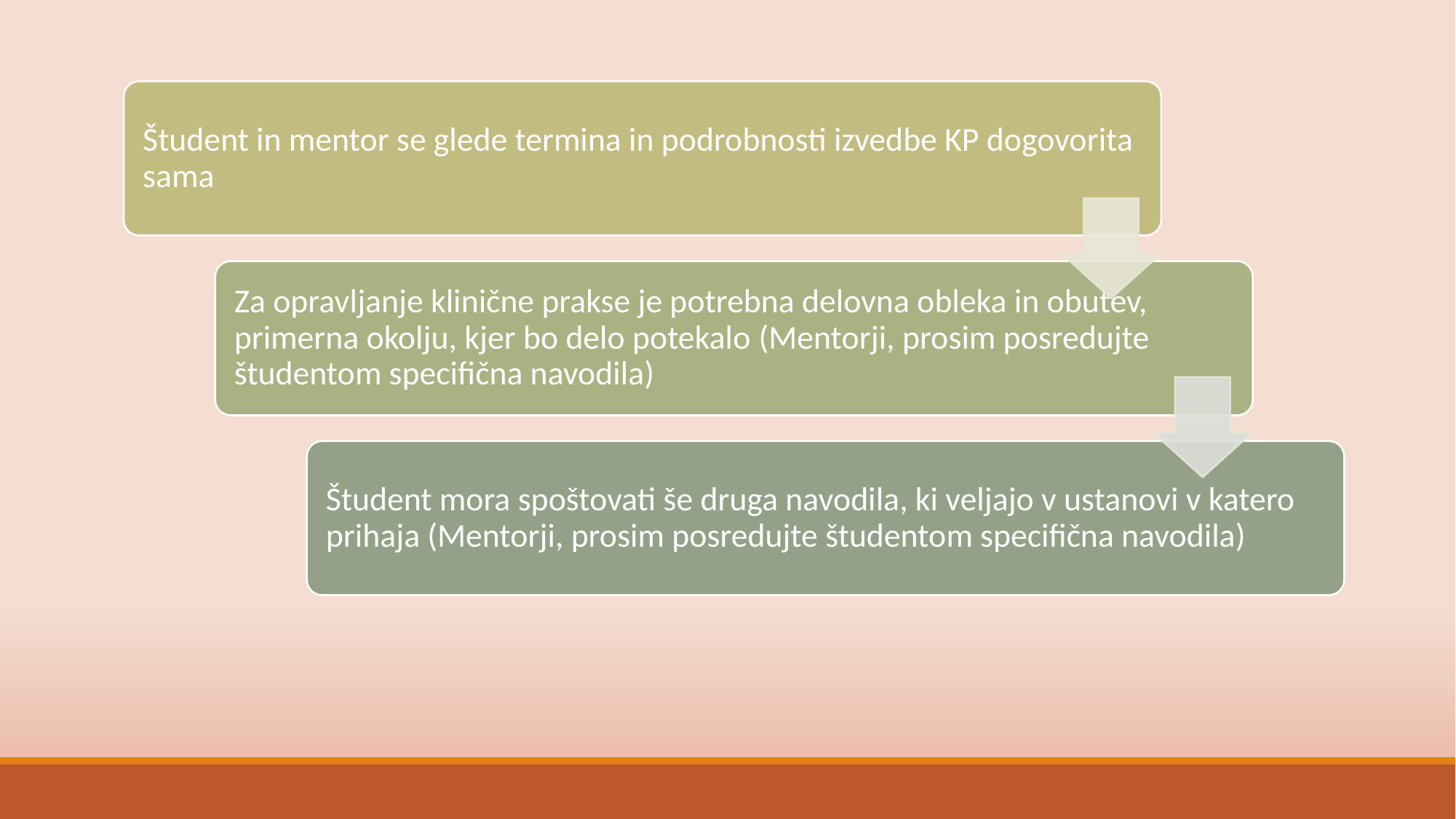

/
# Po izbiri mentorja
Študent in mentor se glede termina in podrobnosti izvedbe KP dogovorita sama
Za opravljanje klinične prakse je potrebna delovna obleka in obutev, primerna okolju, kjer bo delo potekalo (Mentorji, prosim posredujte študentom specifična navodila)
Študent mora spoštovati še druga navodila, ki veljajo v ustanovi v katero prihaja (Mentorji, prosim posredujte študentom specifična navodila)